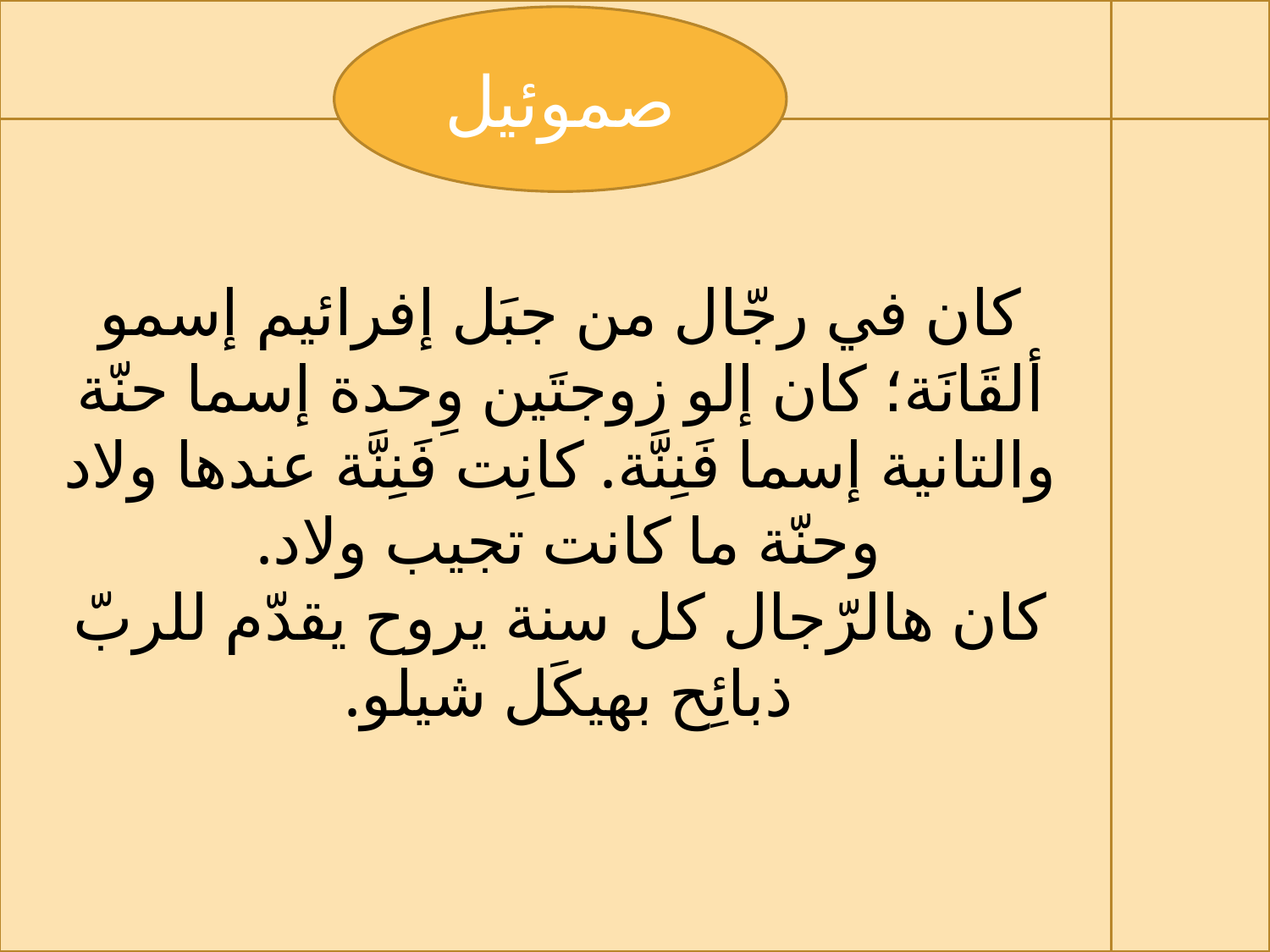

صموئيل
#
كان في رجّال من جبَل إفرائيم إسمو ألقَانَة؛ كان إلو زوجتَين وِحدة إسما حنّة والتانية إسما فَنِنَّة. كانِت فَنِنَّة عندها ولاد وحنّة ما كانت تجيب ولاد.
كان هالرّجال كل سنة يروح يقدّم للربّ ذبائِح بهيكَل شيلو.